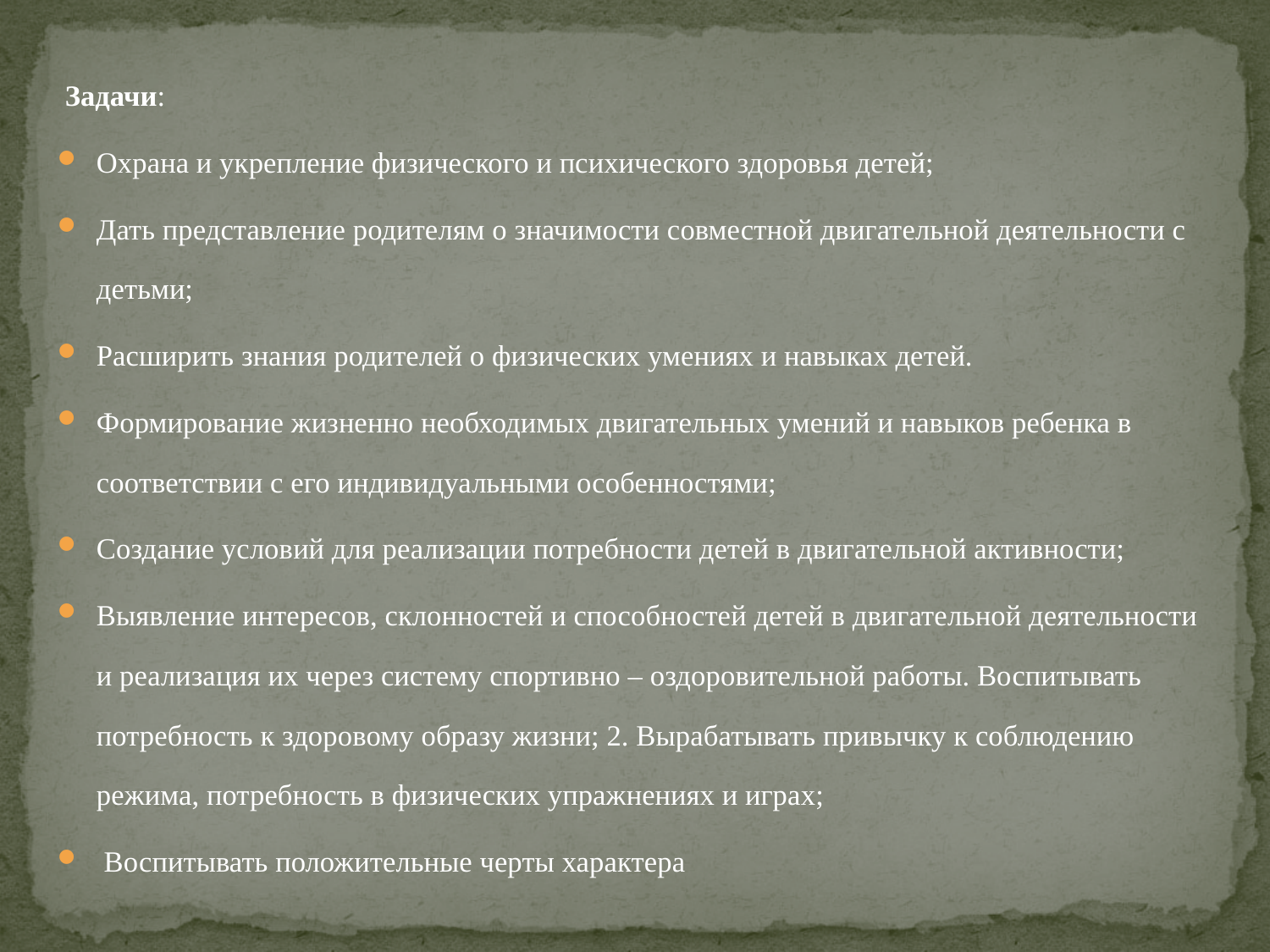

Задачи:
Охрана и укрепление физического и психического здоровья детей;
Дать представление родителям о значимости совместной двигательной деятельности с детьми;
Расширить знания родителей о физических умениях и навыках детей.
Формирование жизненно необходимых двигательных умений и навыков ребенка в соответствии с его индивидуальными особенностями;
Создание условий для реализации потребности детей в двигательной активности;
Выявление интересов, склонностей и способностей детей в двигательной деятельности и реализация их через систему спортивно – оздоровительной работы. Воспитывать потребность к здоровому образу жизни; 2. Вырабатывать привычку к соблюдению режима, потребность в физических упражнениях и играх;
 Воспитывать положительные черты характера